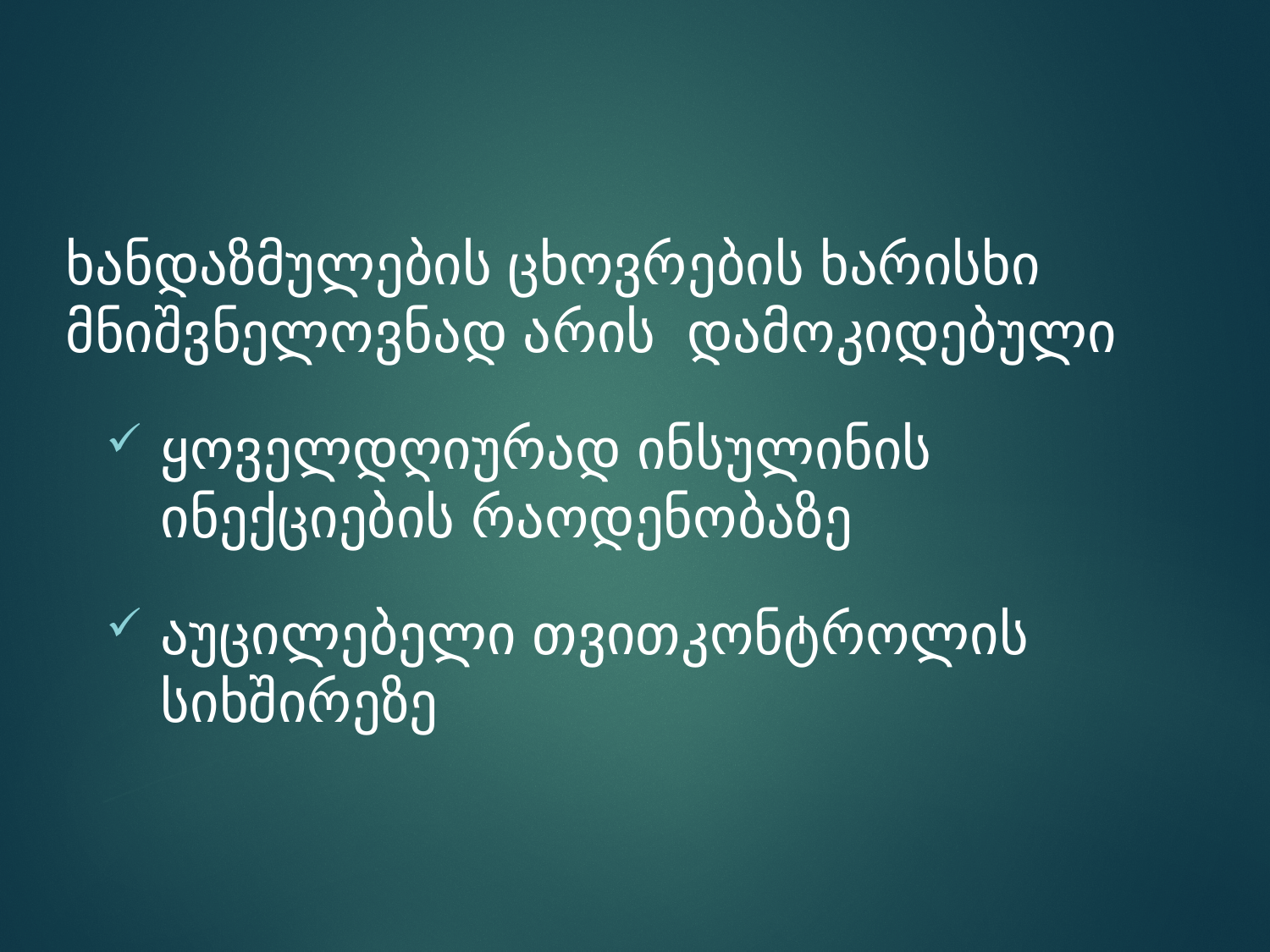

ხანდაზმულების ცხოვრების ხარისხი მნიშვნელოვნად არის  დამოკიდებული
ყოველდღიურად ინსულინის ინექციების რაოდენობაზე
აუცილებელი თვითკონტროლის სიხშირეზე